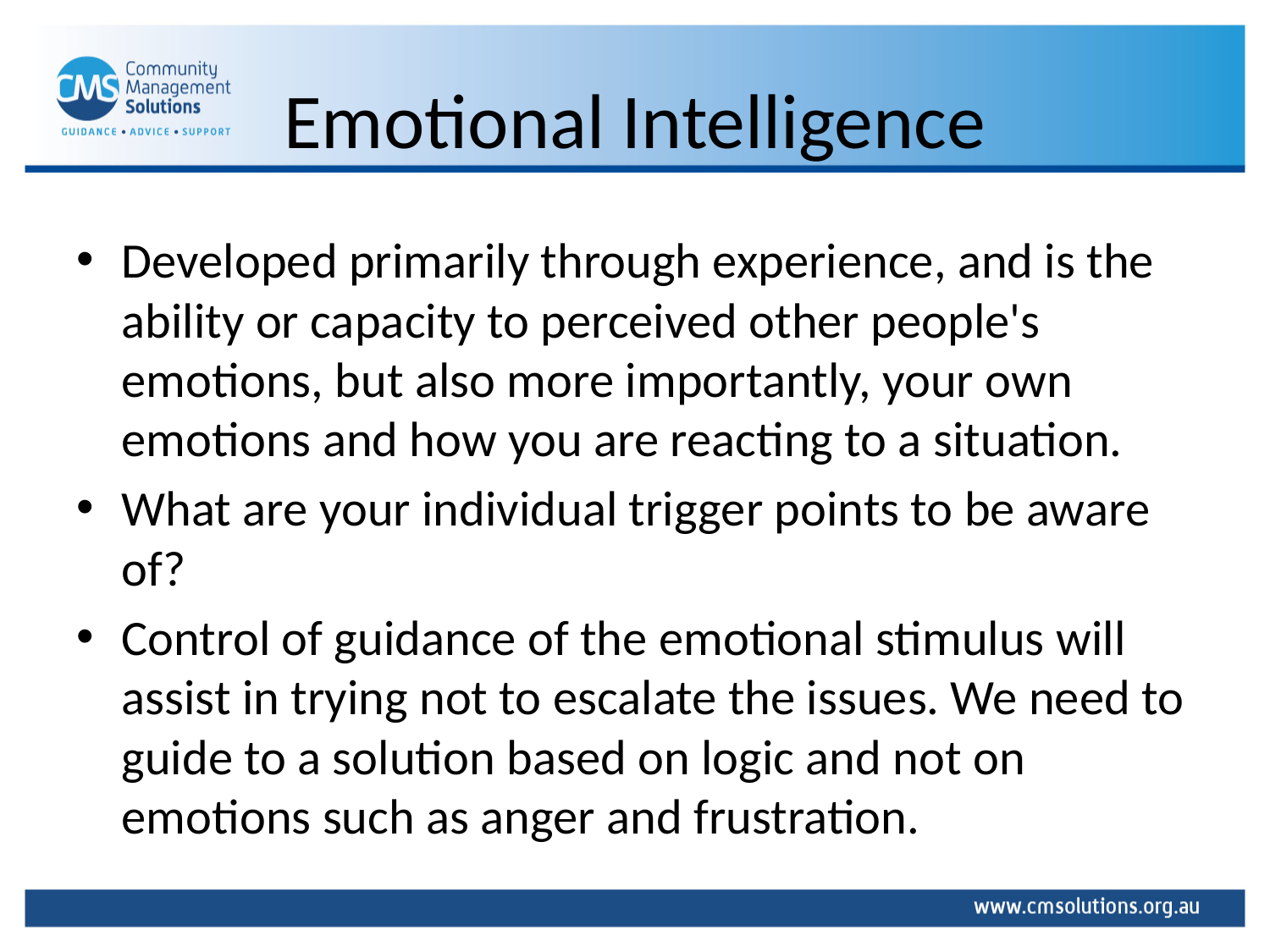

# Emotional Intelligence
Developed primarily through experience, and is the ability or capacity to perceived other people's emotions, but also more importantly, your own emotions and how you are reacting to a situation.
What are your individual trigger points to be aware of?
Control of guidance of the emotional stimulus will assist in trying not to escalate the issues. We need to guide to a solution based on logic and not on emotions such as anger and frustration.